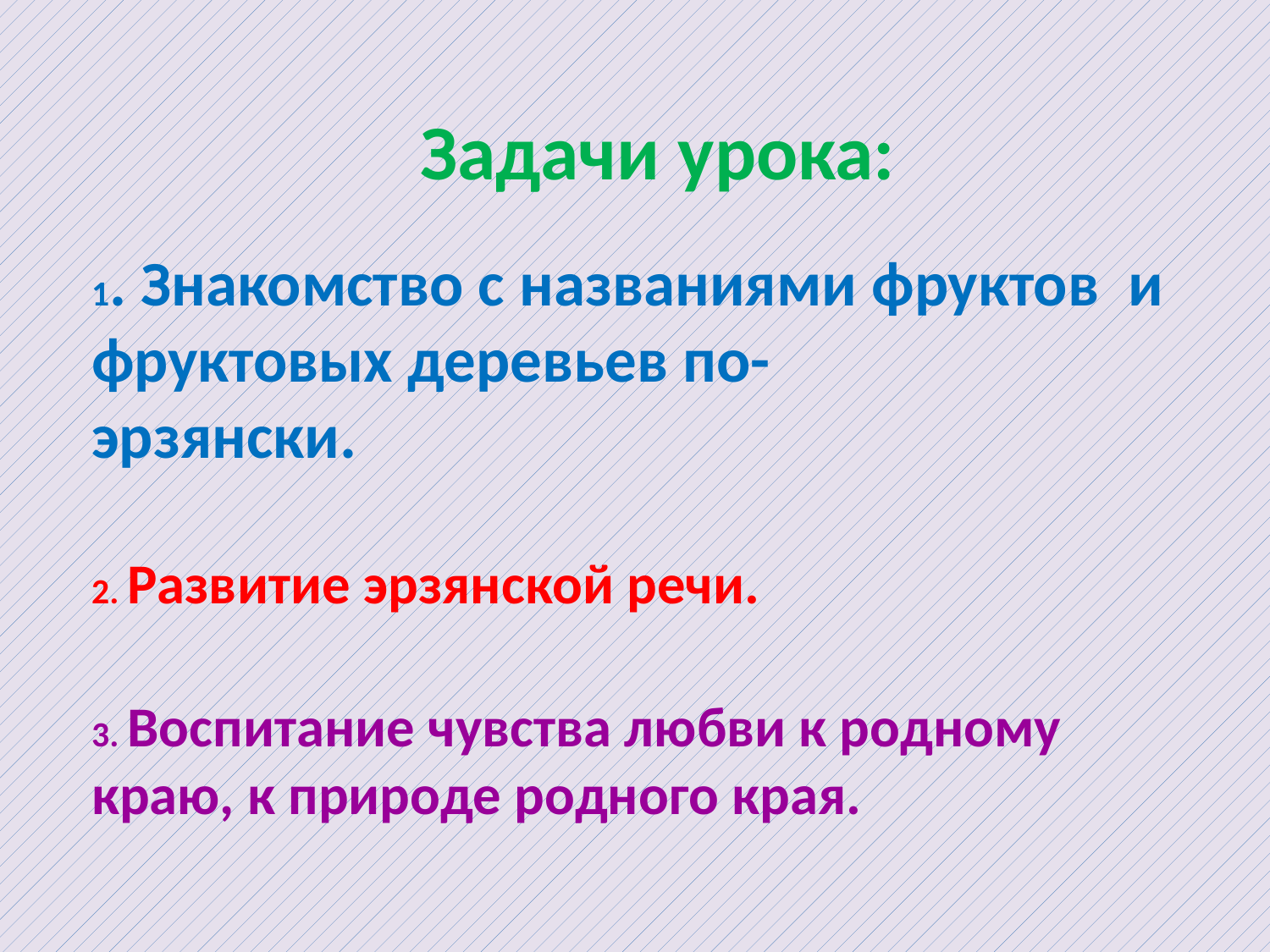

Задачи урока:
1. Знакомство с названиями фруктов  и фруктовых деревьев по-                     эрзянски.

2. Развитие эрзянской речи.

3. Воспитание чувства любви к родному краю, к природе родного края.